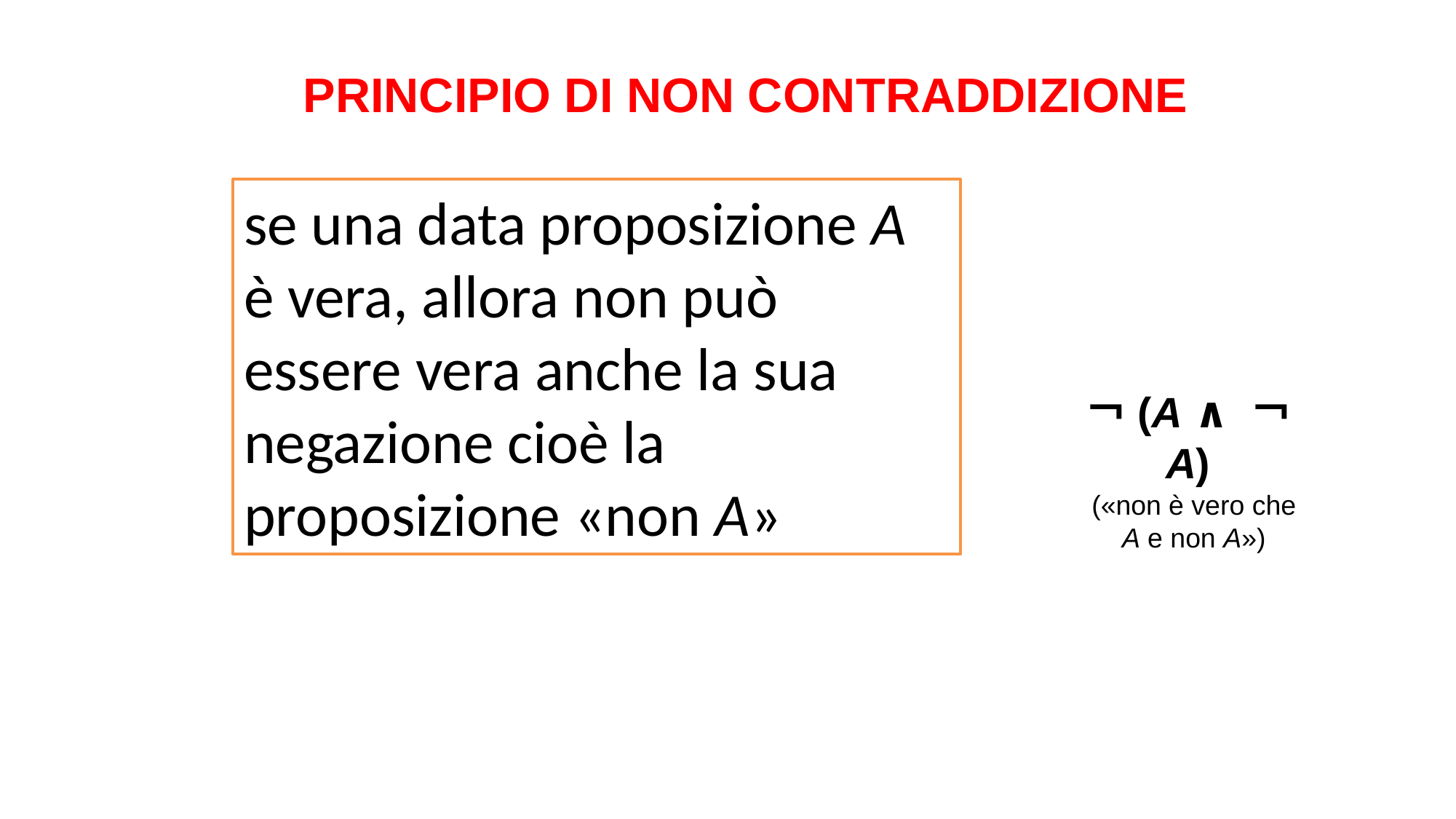

PRINCIPIO DI NON CONTRADDIZIONE
se una data proposizione A è vera, allora non può essere vera anche la sua negazione cioè la proposizione «non A»
￢(A ∧ ￢A)
(«non è vero che A e non A»)